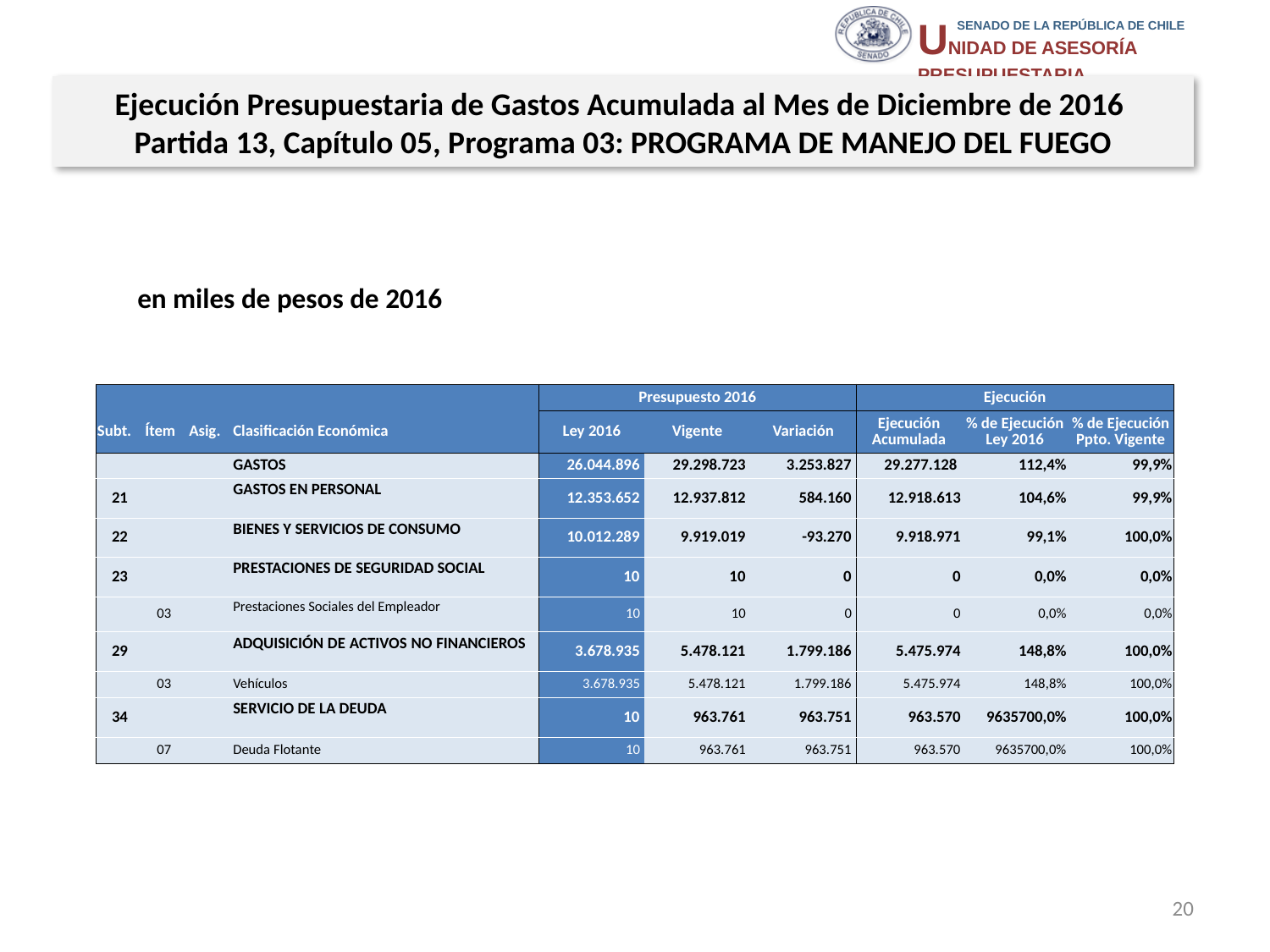

Ejecución Presupuestaria de Gastos Acumulada al Mes de Diciembre de 2016
Partida 13, Capítulo 05, Programa 03: PROGRAMA DE MANEJO DEL FUEGO
en miles de pesos de 2016
|  |  |  |  | Presupuesto 2016 |  |  | Ejecución |  |  |
| --- | --- | --- | --- | --- | --- | --- | --- | --- | --- |
| Subt. | Ítem | Asig. | Clasificación Económica | Ley 2016 | Vigente | Variación | Ejecución Acumulada | % de Ejecución Ley 2016 | % de Ejecución Ppto. Vigente |
|  |  |  | GASTOS | 26.044.896 | 29.298.723 | 3.253.827 | 29.277.128 | 112,4% | 99,9% |
| 21 |  |  | GASTOS EN PERSONAL | 12.353.652 | 12.937.812 | 584.160 | 12.918.613 | 104,6% | 99,9% |
| 22 |  |  | BIENES Y SERVICIOS DE CONSUMO | 10.012.289 | 9.919.019 | -93.270 | 9.918.971 | 99,1% | 100,0% |
| 23 |  |  | PRESTACIONES DE SEGURIDAD SOCIAL | 10 | 10 | 0 | 0 | 0,0% | 0,0% |
|  | 03 |  | Prestaciones Sociales del Empleador | 10 | 10 | 0 | 0 | 0,0% | 0,0% |
| 29 |  |  | ADQUISICIÓN DE ACTIVOS NO FINANCIEROS | 3.678.935 | 5.478.121 | 1.799.186 | 5.475.974 | 148,8% | 100,0% |
|  | 03 |  | Vehículos | 3.678.935 | 5.478.121 | 1.799.186 | 5.475.974 | 148,8% | 100,0% |
| 34 |  |  | SERVICIO DE LA DEUDA | 10 | 963.761 | 963.751 | 963.570 | 9635700,0% | 100,0% |
|  | 07 |  | Deuda Flotante | 10 | 963.761 | 963.751 | 963.570 | 9635700,0% | 100,0% |
Fuente: Elaboración propia en base  a Informes de ejecución presupuestaria mensual de DIPRES
20